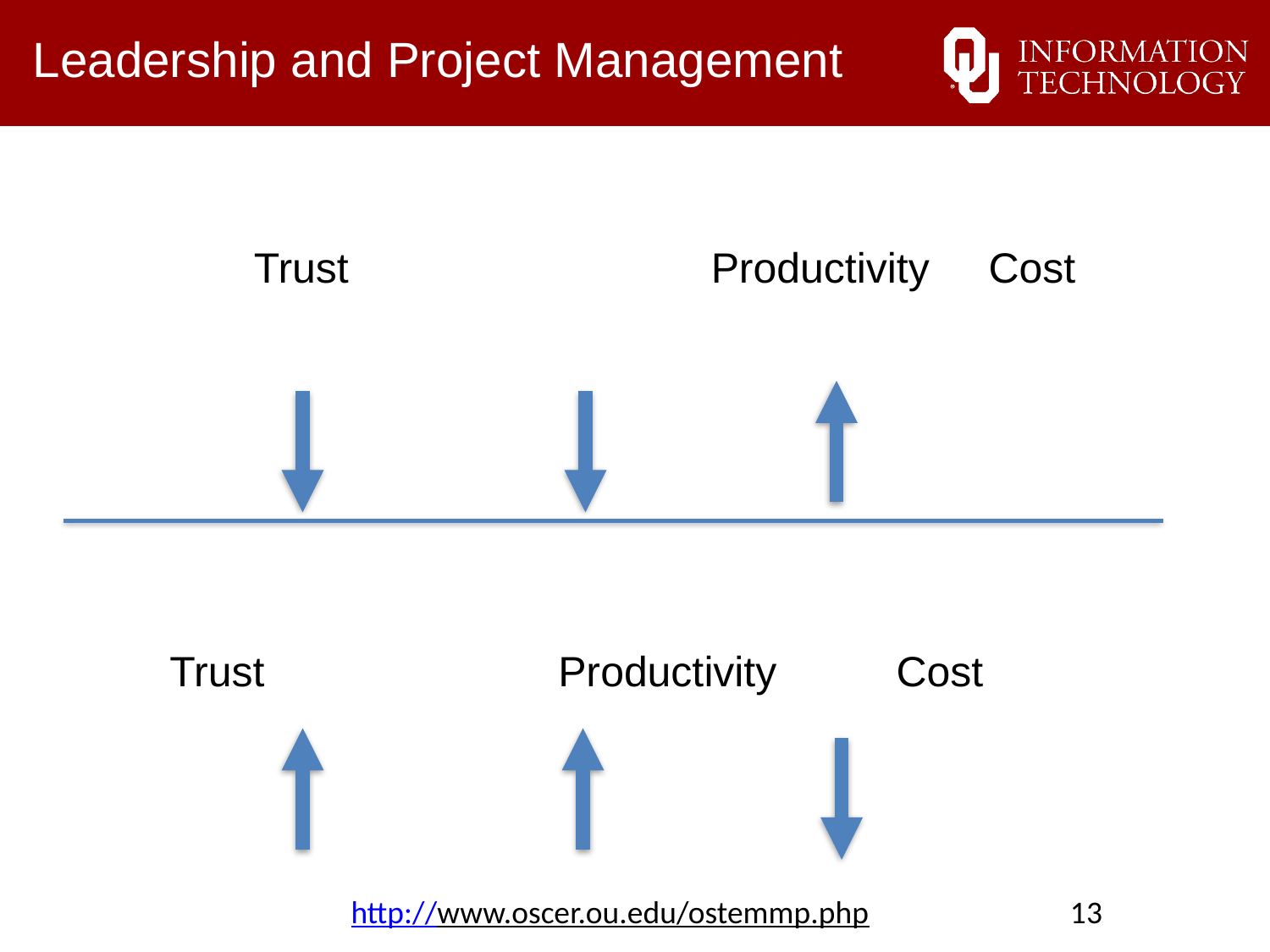

# Leadership and Project Management
               Trust			Productivity	  Cost
   Trust		      Productivity	Cost
http://www.oscer.ou.edu/ostemmp.php                            13